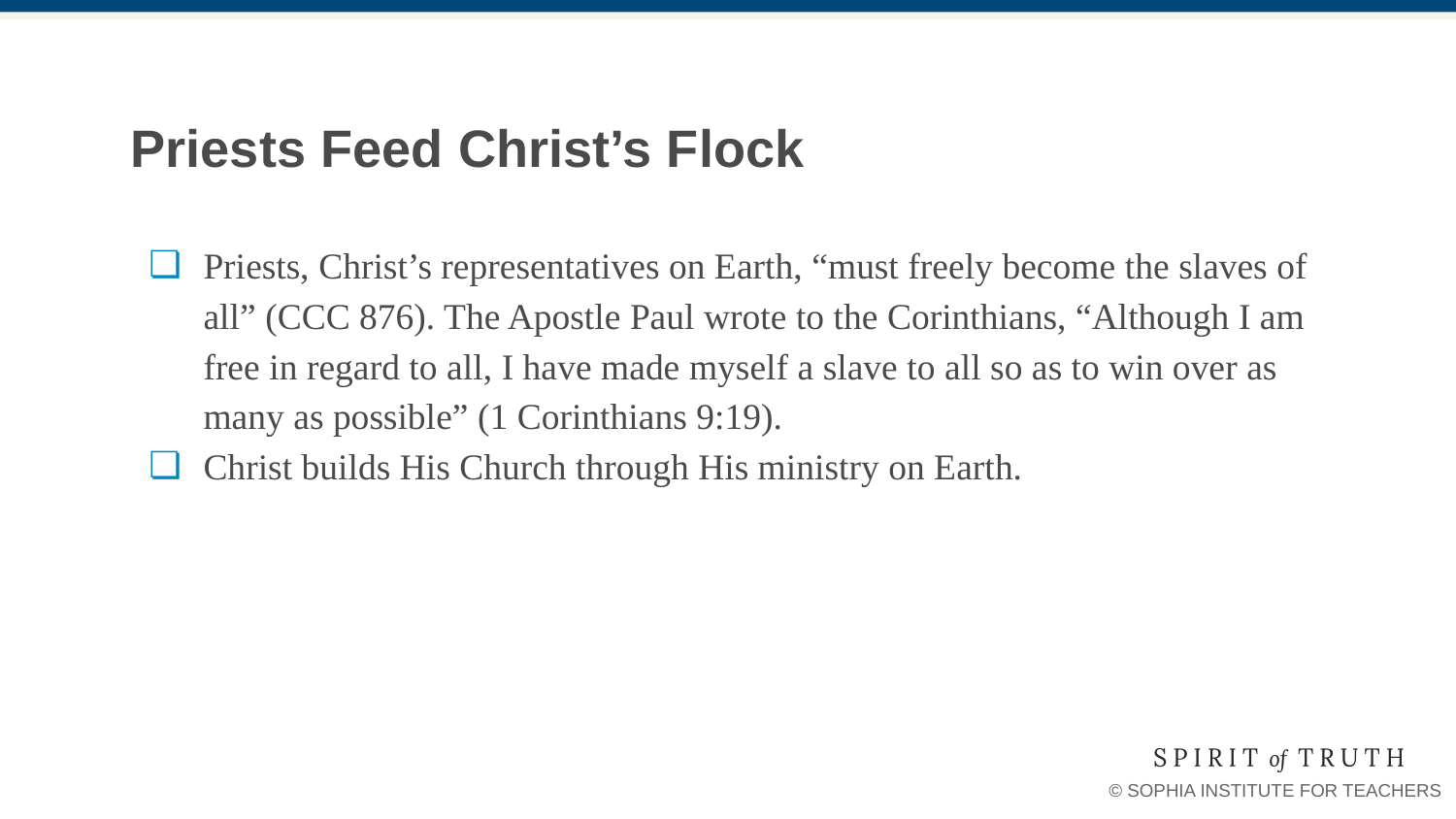

# Priests Feed Christ’s Flock

Priests, Christ’s representatives on Earth, “must freely become the slaves of all” (CCC 876). The Apostle Paul wrote to the Corinthians, “Although I am free in regard to all, I have made myself a slave to all so as to win over as many as possible” (1 Corinthians 9:19).
Christ builds His Church through His ministry on Earth.